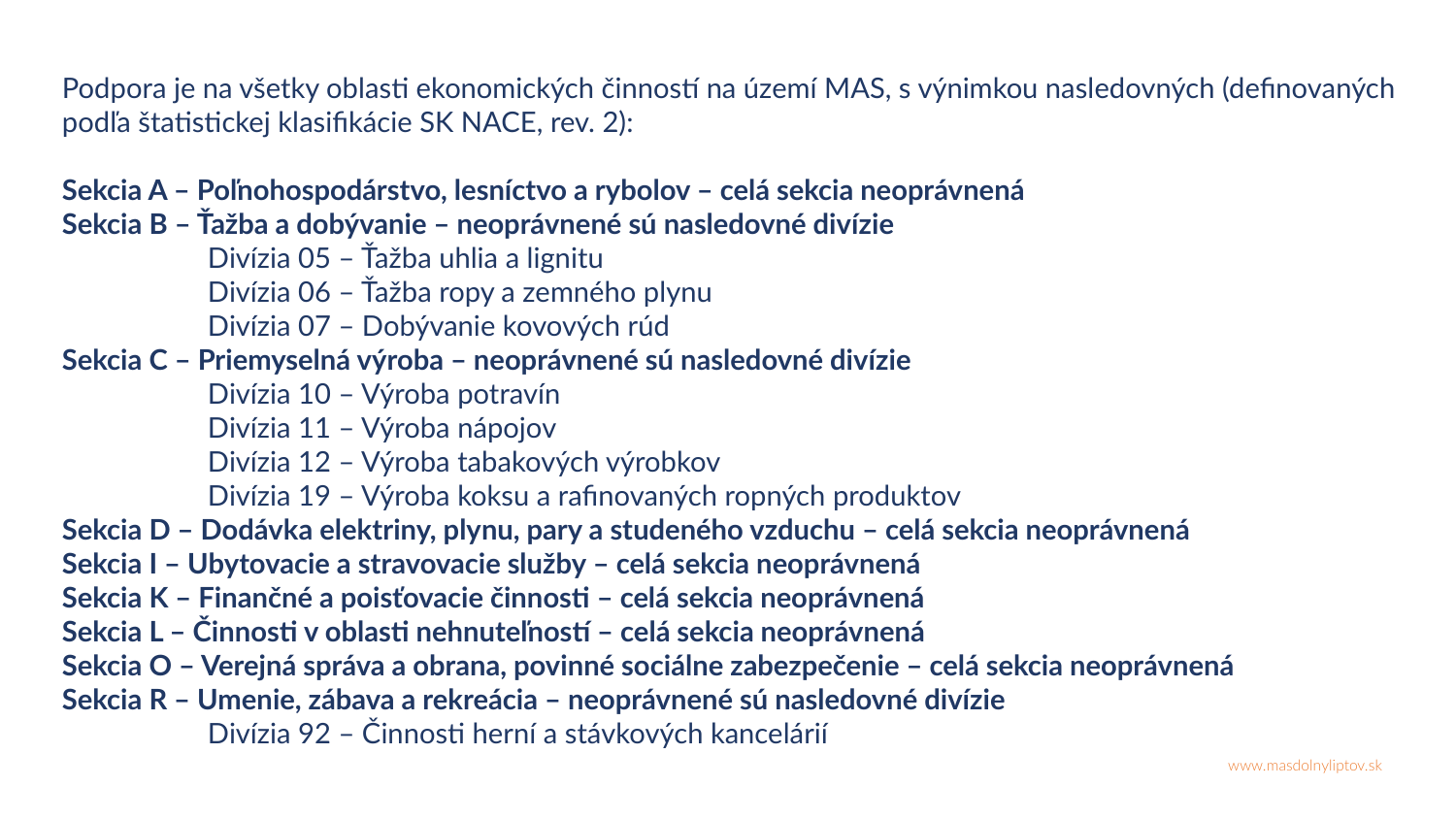

Podpora je na všetky oblasti ekonomických činností na území MAS, s výnimkou nasledovných (definovaných podľa štatistickej klasifikácie SK NACE, rev. 2):

Sekcia A – Poľnohospodárstvo, lesníctvo a rybolov – celá sekcia neoprávnená
Sekcia B – Ťažba a dobývanie – neoprávnené sú nasledovné divízie
	Divízia 05 – Ťažba uhlia a lignitu
	Divízia 06 – Ťažba ropy a zemného plynu
	Divízia 07 – Dobývanie kovových rúd
Sekcia C – Priemyselná výroba – neoprávnené sú nasledovné divízie
	Divízia 10 – Výroba potravín
	Divízia 11 – Výroba nápojov
	Divízia 12 – Výroba tabakových výrobkov
	Divízia 19 – Výroba koksu a rafinovaných ropných produktov
Sekcia D – Dodávka elektriny, plynu, pary a studeného vzduchu – celá sekcia neoprávnená
Sekcia I – Ubytovacie a stravovacie služby – celá sekcia neoprávnená
Sekcia K – Finančné a poisťovacie činnosti – celá sekcia neoprávnená
Sekcia L – Činnosti v oblasti nehnuteľností – celá sekcia neoprávnená
Sekcia O – Verejná správa a obrana, povinné sociálne zabezpečenie – celá sekcia neoprávnená
Sekcia R – Umenie, zábava a rekreácia – neoprávnené sú nasledovné divízie
	Divízia 92 – Činnosti herní a stávkových kancelárií